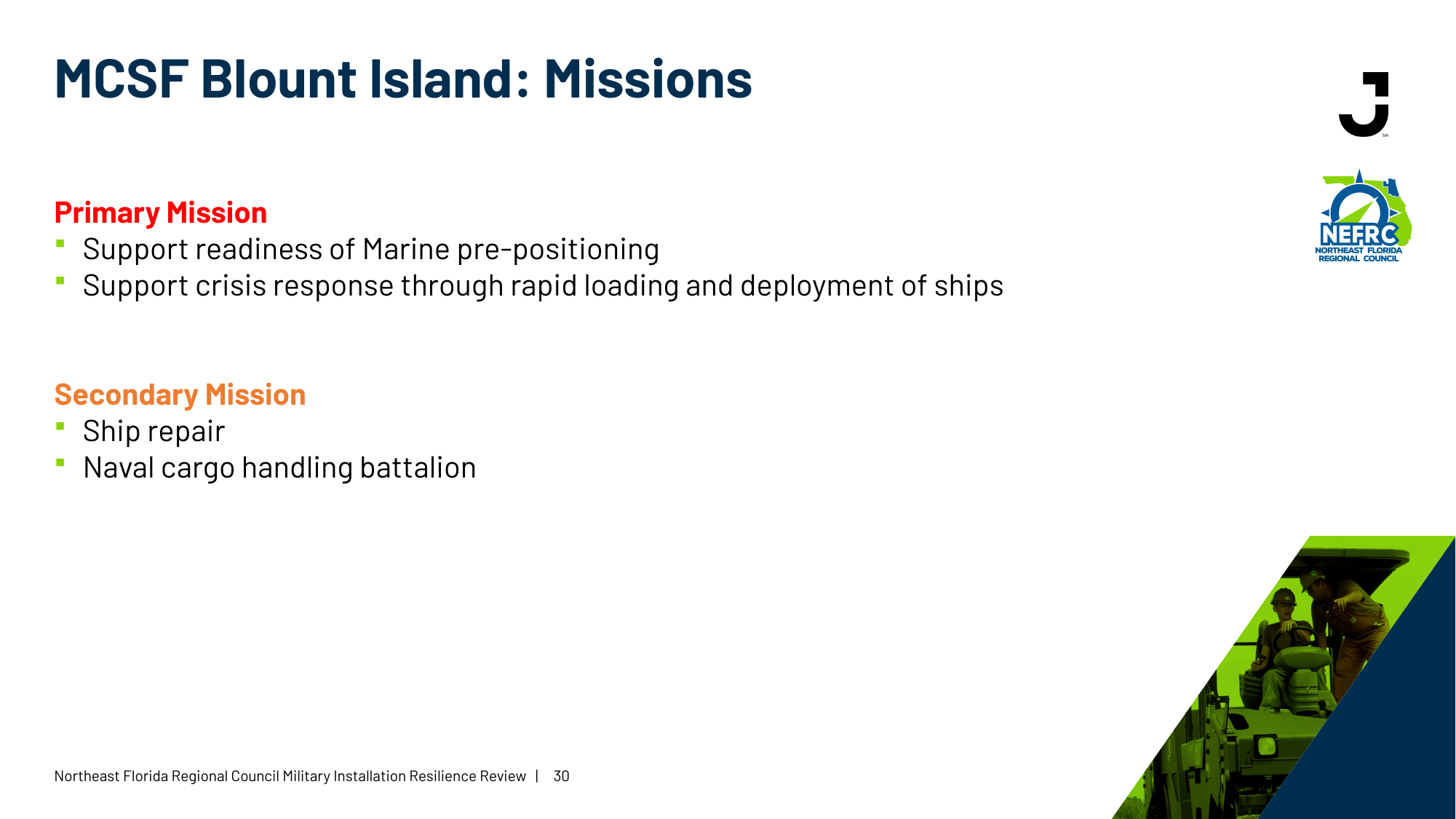

MCSF Blount Island: Missions

Primary Mission
Support readiness of Marine pre-positioning
Support crisis response through rapid loading and deployment of ships

Secondary Mission
Ship repair
Naval cargo handling battalion

Northeast Florida Regional Council Military Installation Resilience Review   |
30